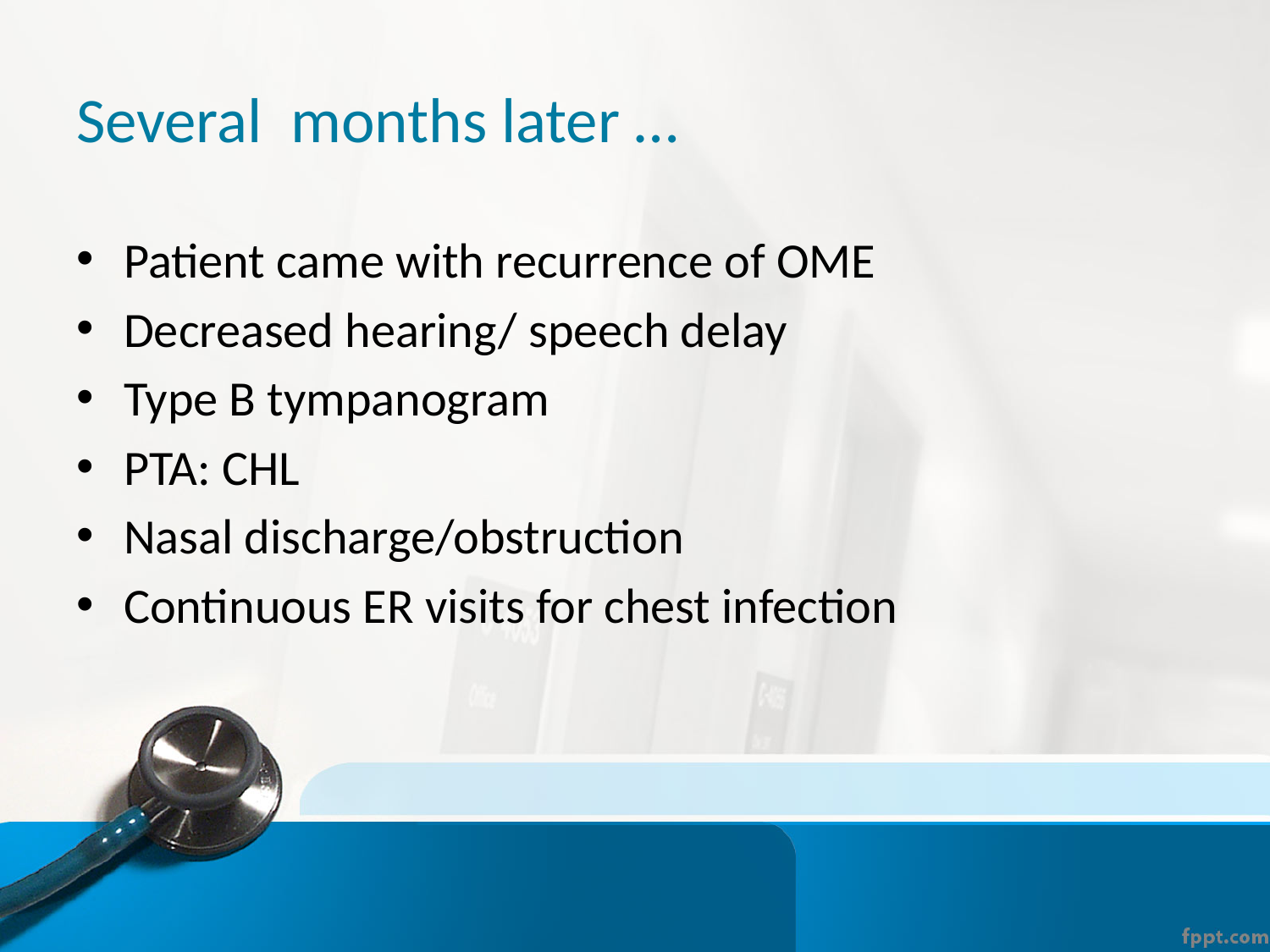

# Several  months later …
Patient came with recurrence of OME
Decreased hearing/ speech delay
Type B tympanogram
PTA: CHL
Nasal discharge/obstruction
Continuous ER visits for chest infection